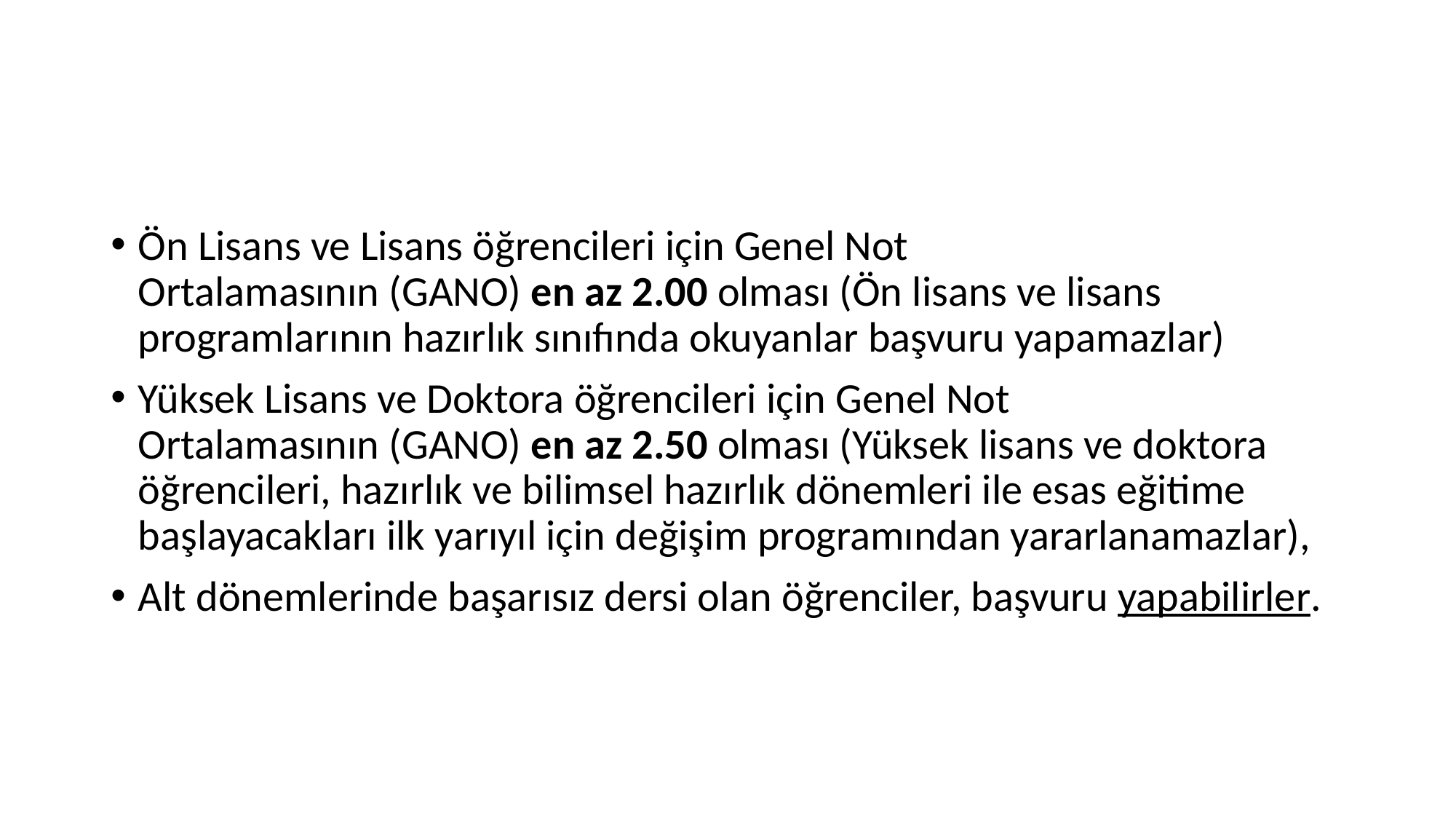

#
Ön Lisans ve Lisans öğrencileri için Genel Not Ortalamasının (GANO) en az 2.00 olması (Ön lisans ve lisans programlarının hazırlık sınıfında okuyanlar başvuru yapamazlar)
Yüksek Lisans ve Doktora öğrencileri için Genel Not Ortalamasının (GANO) en az 2.50 olması (Yüksek lisans ve doktora öğrencileri, hazırlık ve bilimsel hazırlık dönemleri ile esas eğitime başlayacakları ilk yarıyıl için değişim programından yararlanamazlar),
Alt dönemlerinde başarısız dersi olan öğrenciler, başvuru yapabilirler.